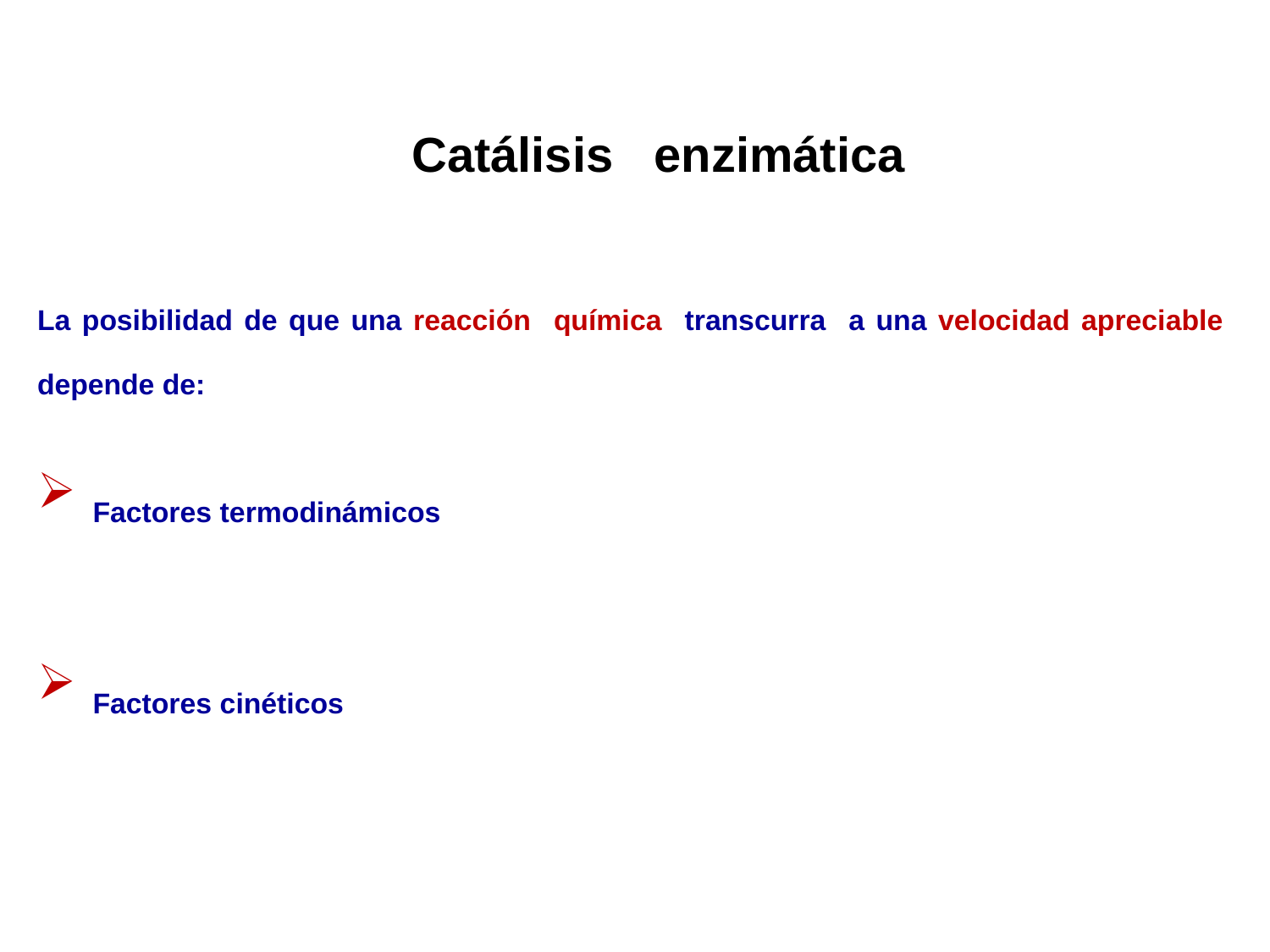

Catálisis   enzimática
La posibilidad de que una reacción  química  transcurra  a una velocidad apreciable depende de:

  Factores termodinámicos

  Factores cinéticos